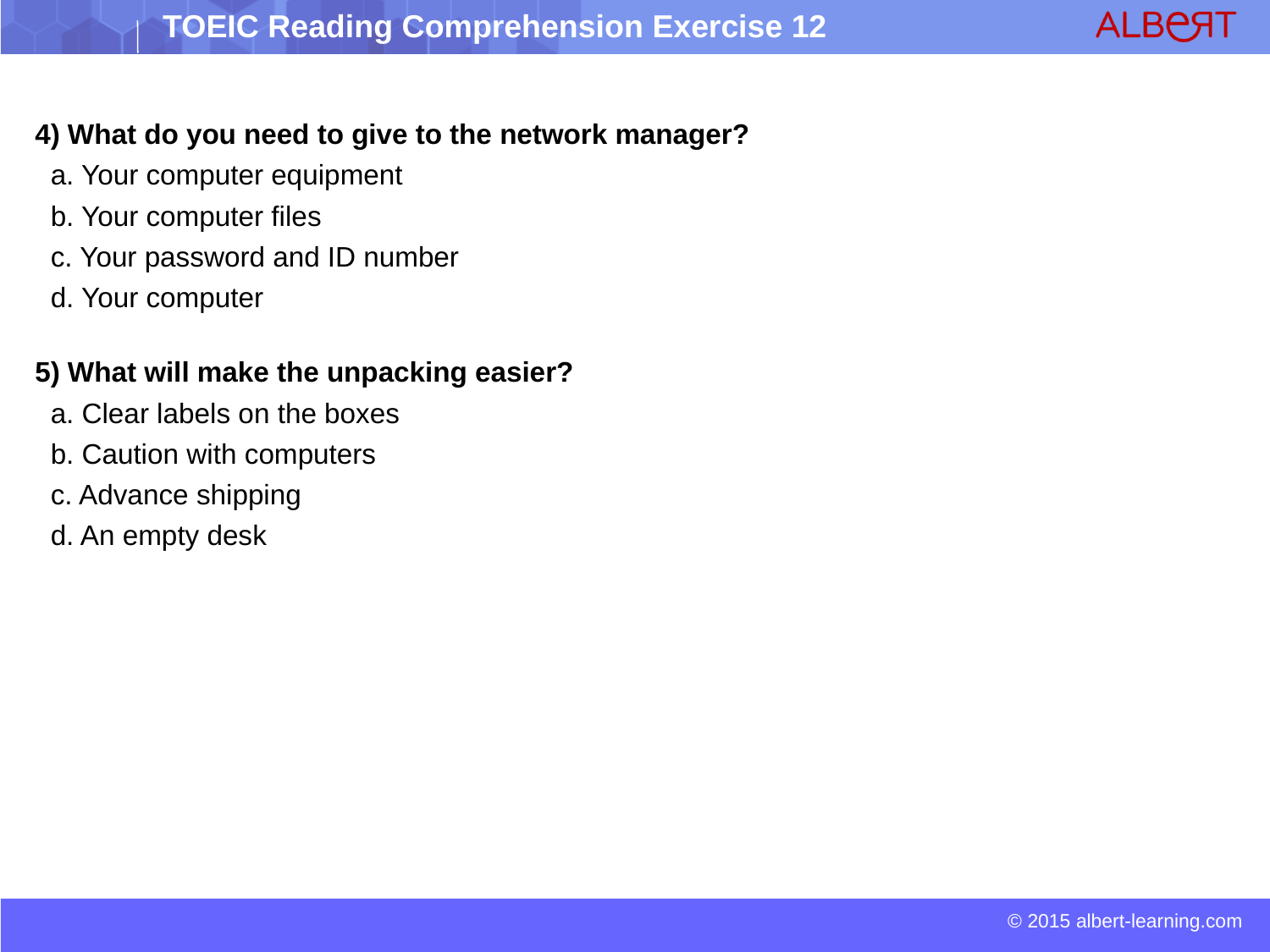

4) What do you need to give to the network manager?
  a. Your computer equipment
  b. Your computer files
  c. Your password and ID number
  d. Your computer
5) What will make the unpacking easier?
  a. Clear labels on the boxes
  b. Caution with computers
  c. Advance shipping
  d. An empty desk